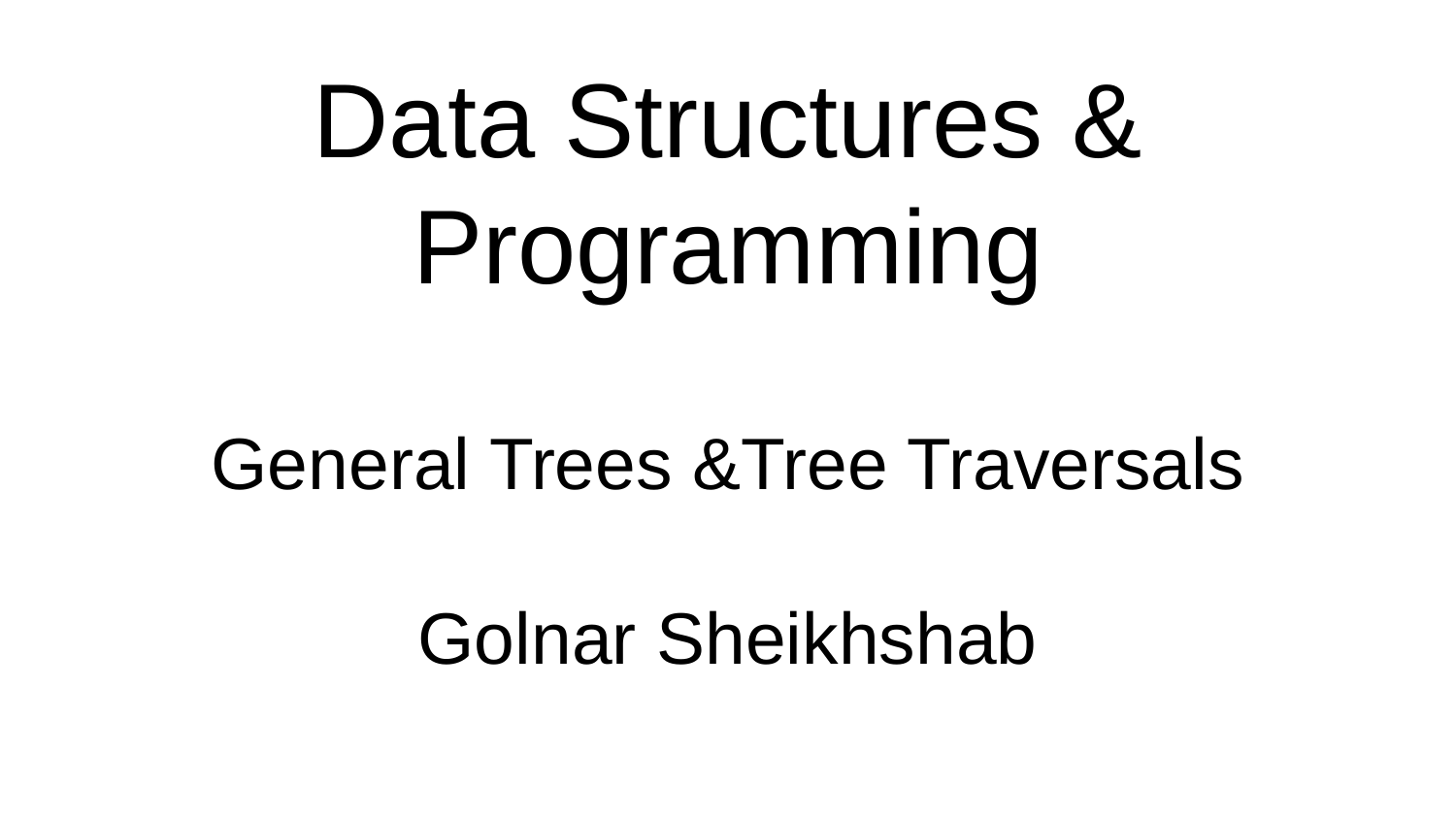

# Data Structures & Programming

General Trees &Tree Traversals

Golnar Sheikhshab